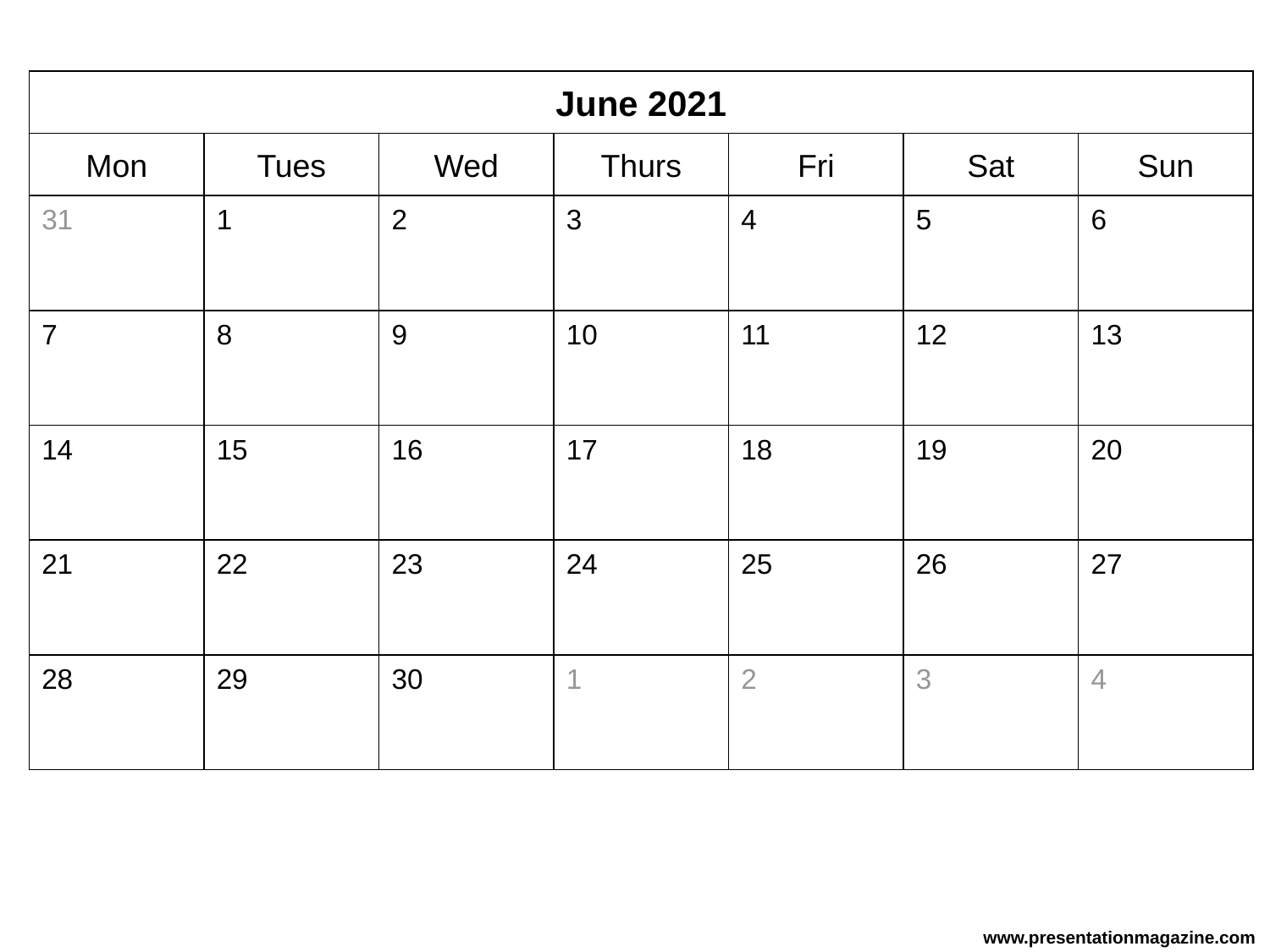

June 2021
Mon
Tues
Wed
Thurs
Fri
Sat
Sun
31
1
2
3
4
5
6
11
12
13
7
8
9
10
14
15
16
17
18
19
20
25
26
27
21
22
23
24
28
29
30
1
2
3
4